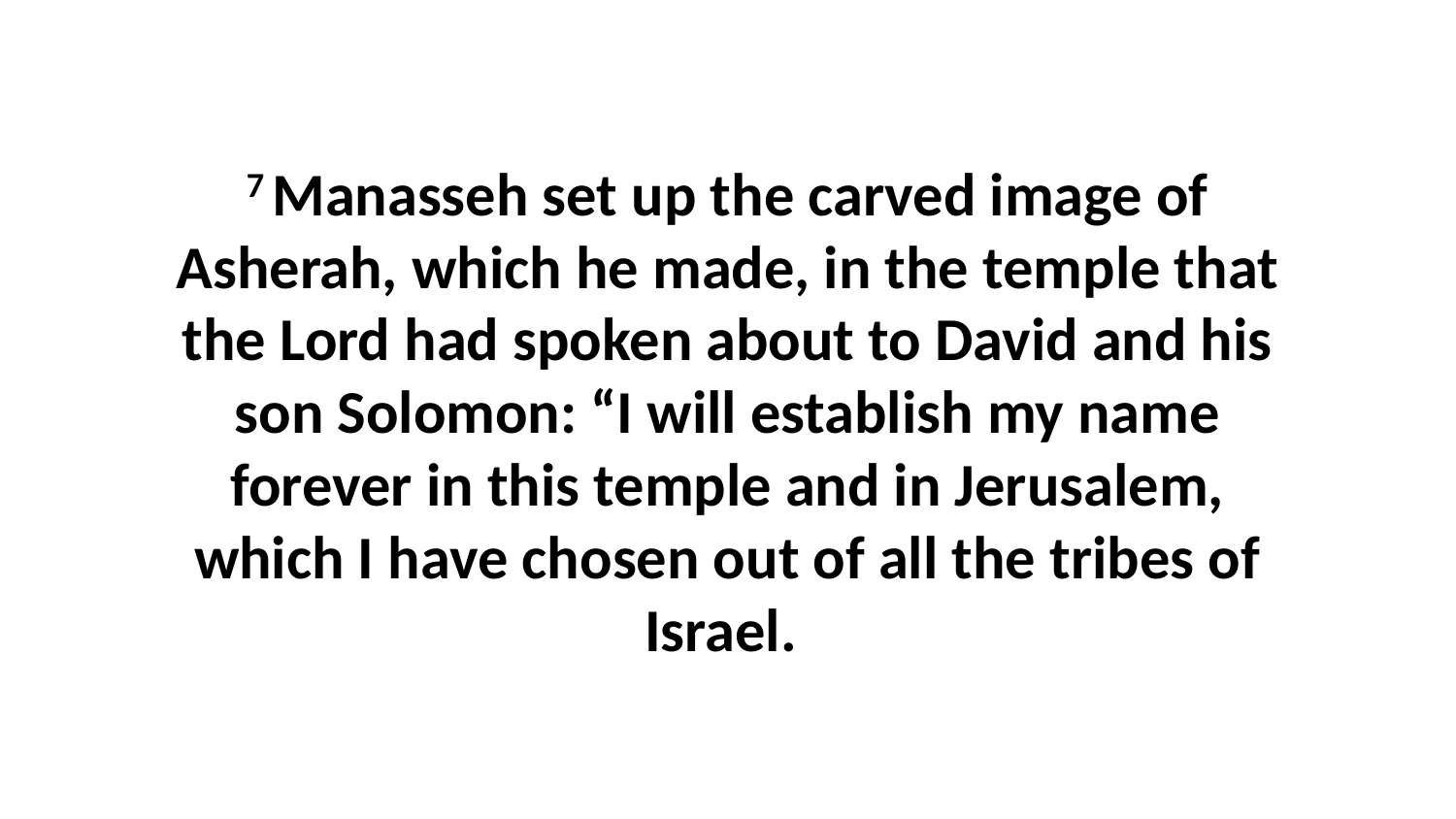

7 Manasseh set up the carved image of Asherah, which he made, in the temple that the Lord had spoken about to David and his son Solomon: “I will establish my name forever in this temple and in Jerusalem, which I have chosen out of all the tribes of Israel.